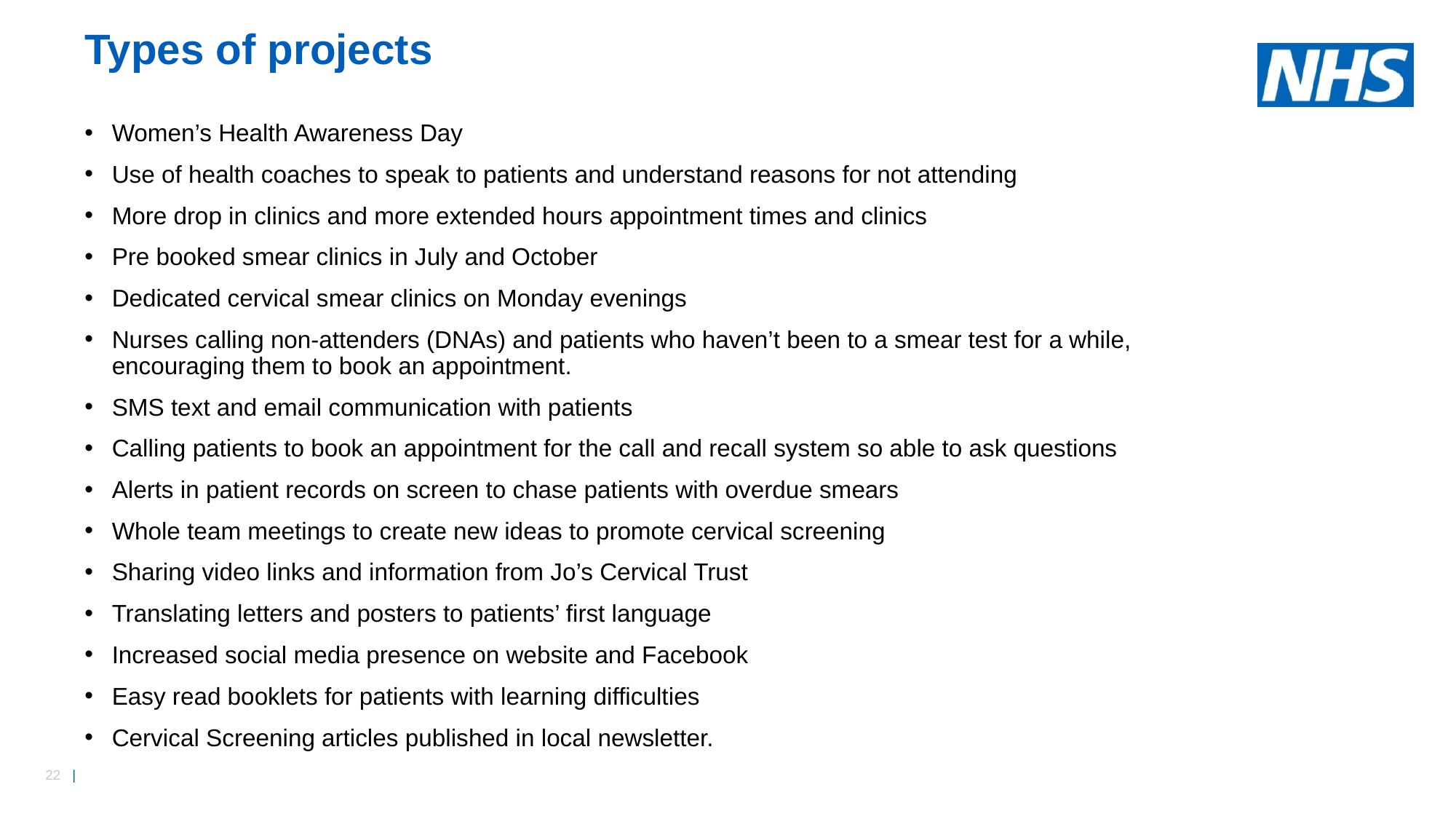

# Types of projects
Women’s Health Awareness Day
Use of health coaches to speak to patients and understand reasons for not attending
More drop in clinics and more extended hours appointment times and clinics
Pre booked smear clinics in July and October
Dedicated cervical smear clinics on Monday evenings
Nurses calling non-attenders (DNAs) and patients who haven’t been to a smear test for a while, encouraging them to book an appointment.
SMS text and email communication with patients
Calling patients to book an appointment for the call and recall system so able to ask questions
Alerts in patient records on screen to chase patients with overdue smears
Whole team meetings to create new ideas to promote cervical screening
Sharing video links and information from Jo’s Cervical Trust
Translating letters and posters to patients’ first language
Increased social media presence on website and Facebook
Easy read booklets for patients with learning difficulties
Cervical Screening articles published in local newsletter.